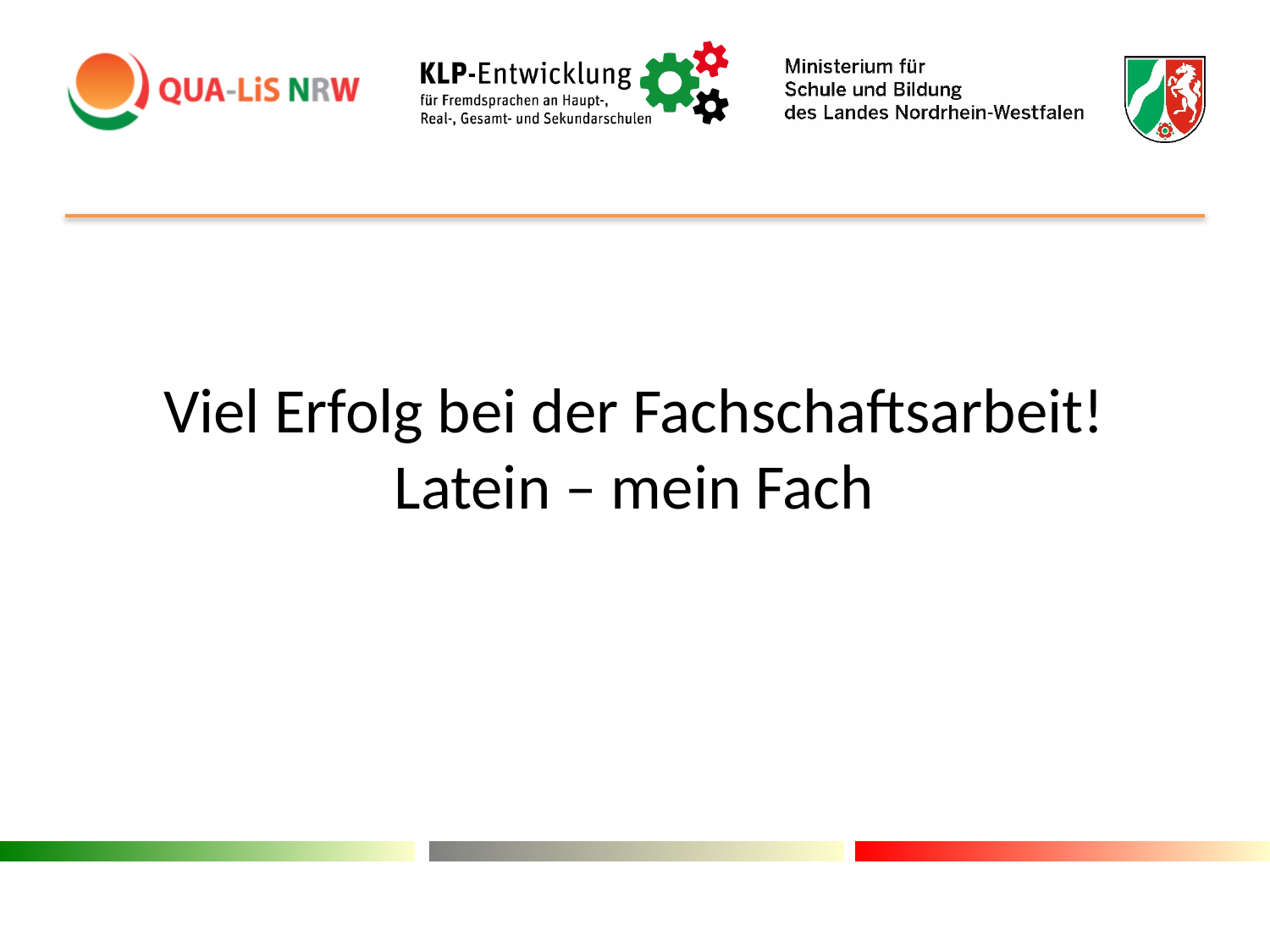

# Viel Erfolg bei der Fachschaftsarbeit! Latein – mein Fach